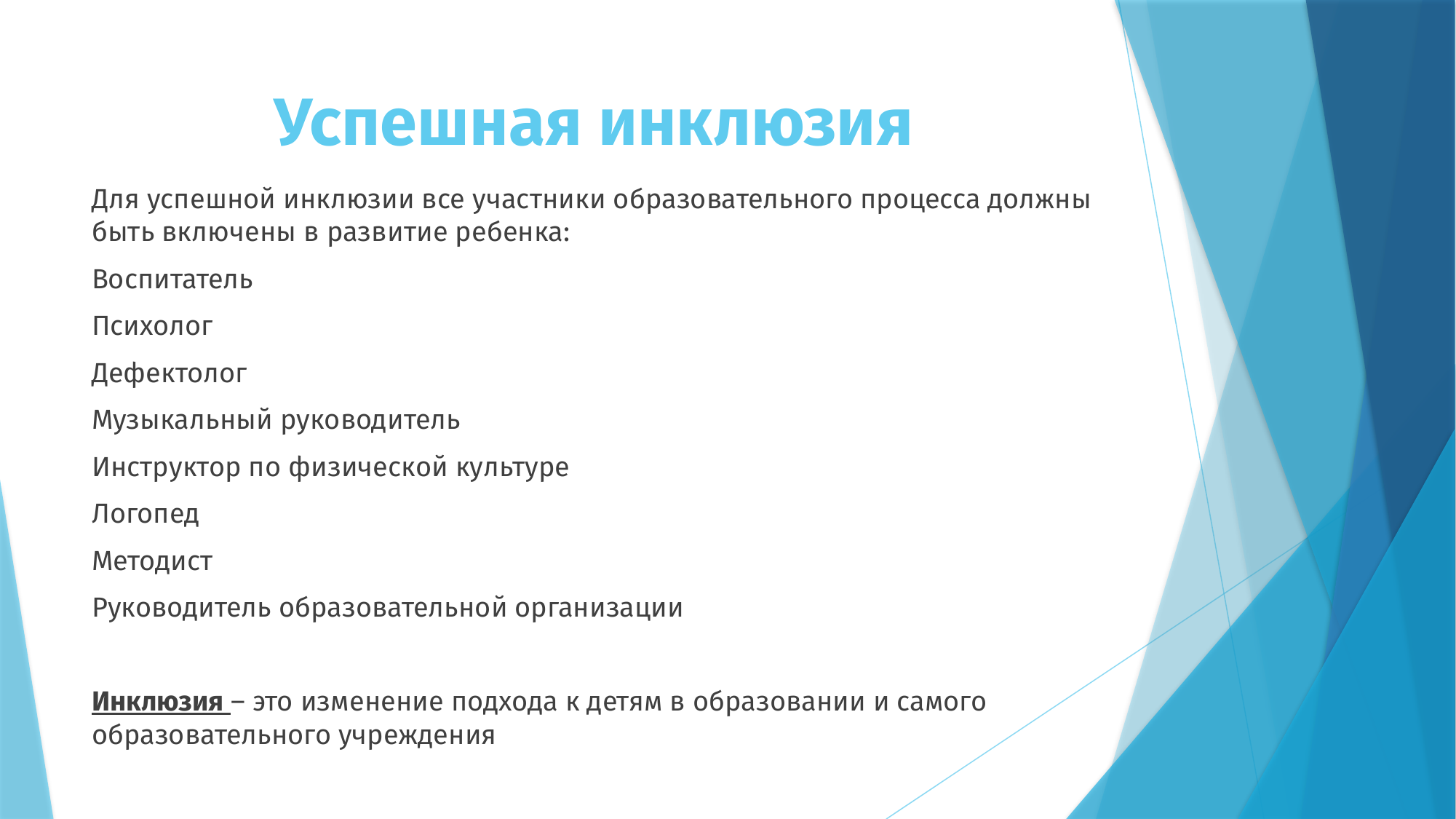

# Успешная инклюзия
Для успешной инклюзии все участники образовательного процесса должны быть включены в развитие ребенка:
Воспитатель
Психолог
Дефектолог
Музыкальный руководитель
Инструктор по физической культуре
Логопед
Методист
Руководитель образовательной организации

Инклюзия – это изменение подхода к детям в образовании и самого образовательного учреждения